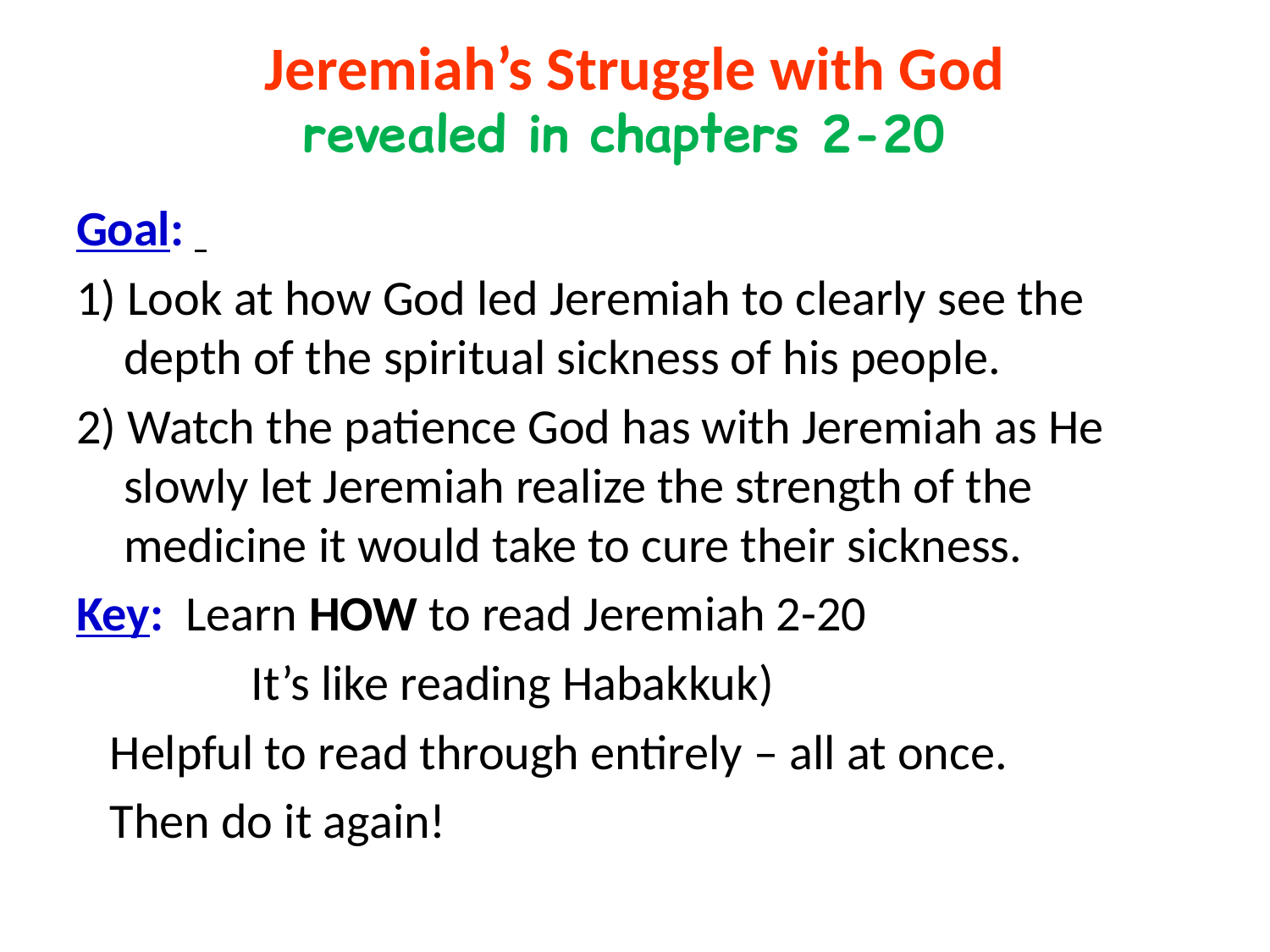

# Jeremiah’s Struggle with God revealed in chapters 2-20
Goal:
1) Look at how God led Jeremiah to clearly see the depth of the spiritual sickness of his people.
2) Watch the patience God has with Jeremiah as He slowly let Jeremiah realize the strength of the medicine it would take to cure their sickness.
Key:  Learn HOW to read Jeremiah 2-20
          	It’s like reading Habakkuk)
   Helpful to read through entirely – all at once.
   Then do it again!